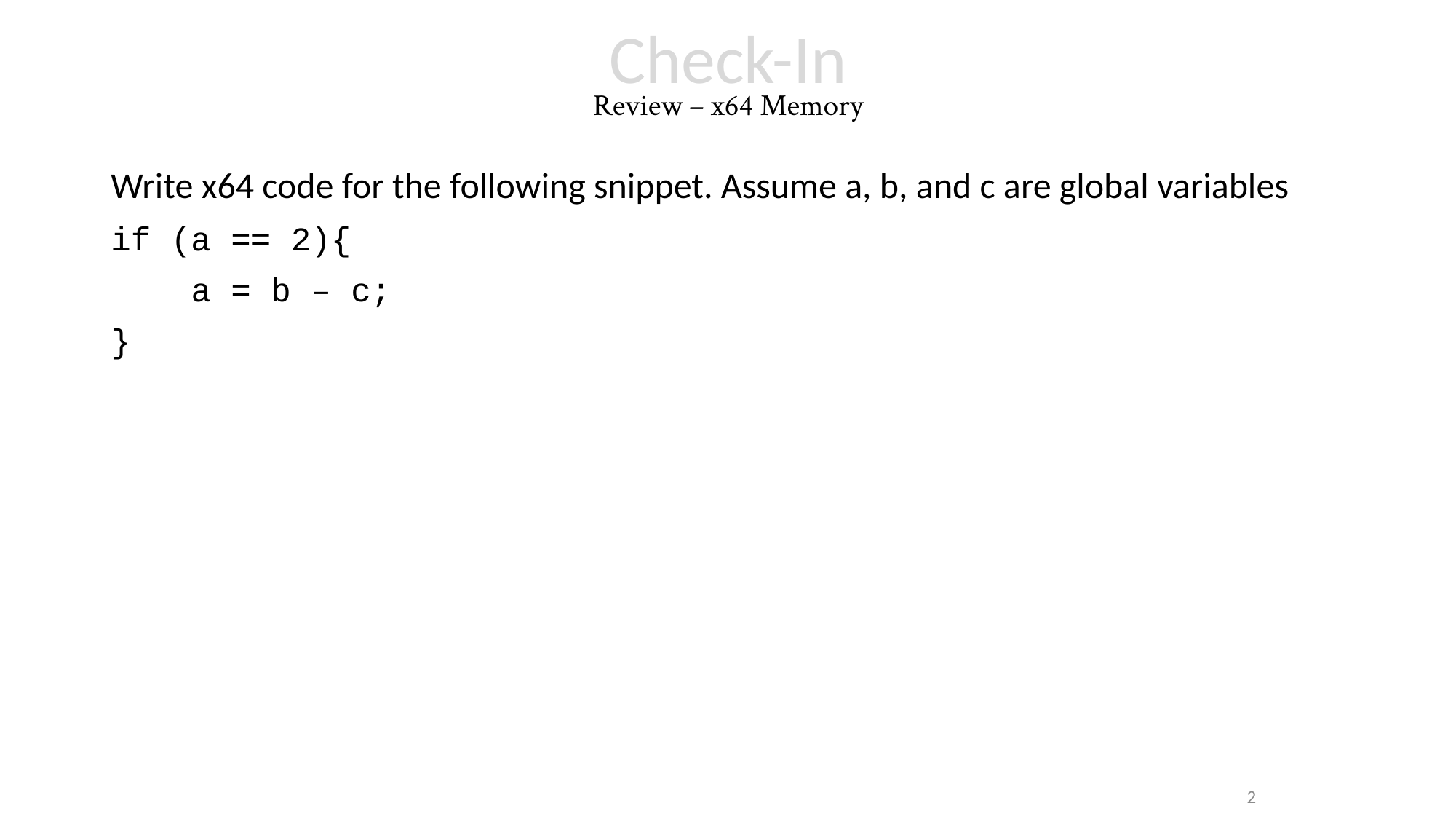

Check-In
Review – x64 Memory
Write x64 code for the following snippet. Assume a, b, and c are global variables
if (a == 2){
    a = b – c;
}
2